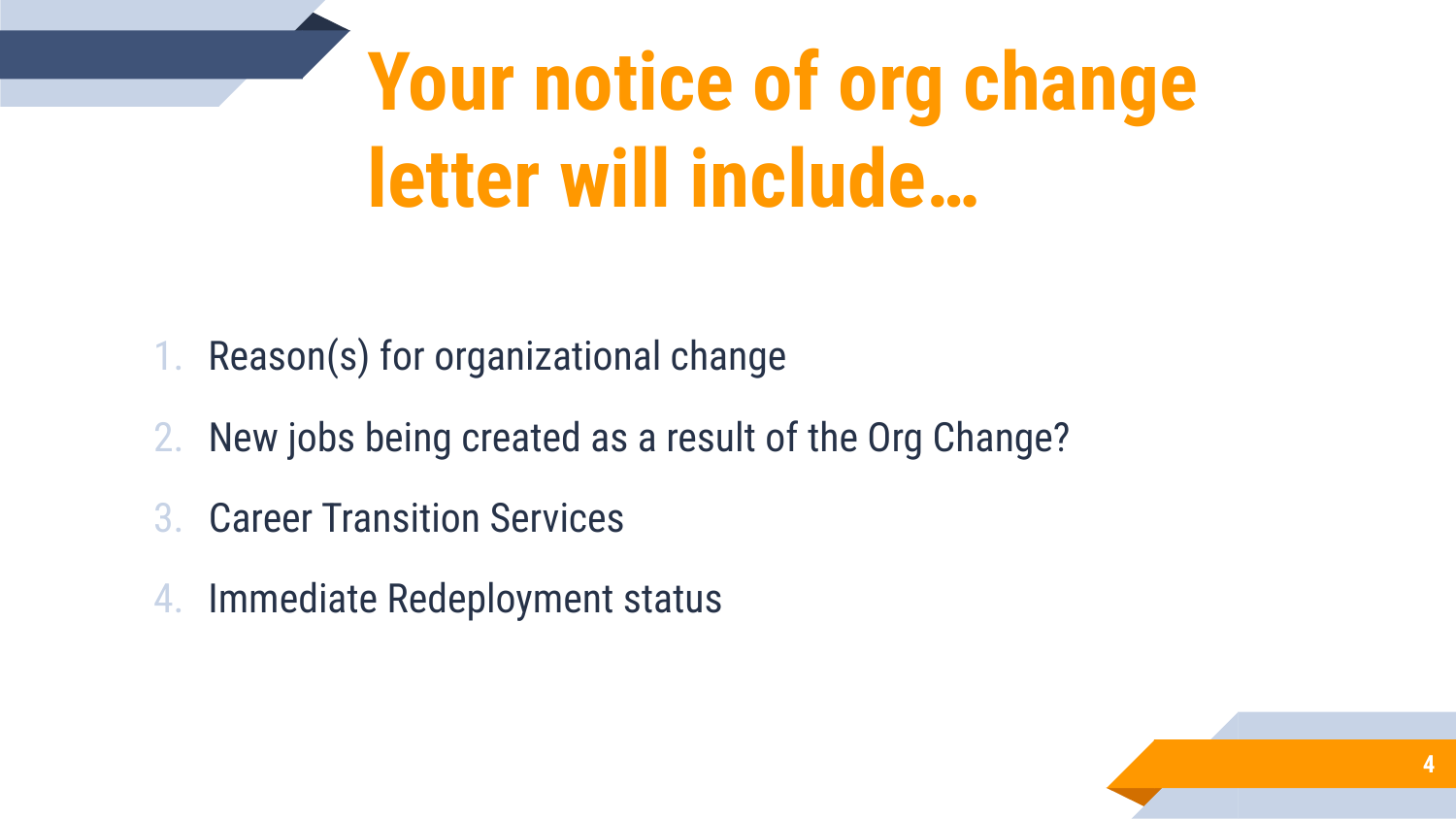

Your notice of org change  letter will include…
Reason(s) for organizational change
New jobs being created as a result of the Org Change?
Career Transition Services
Immediate Redeployment status

4